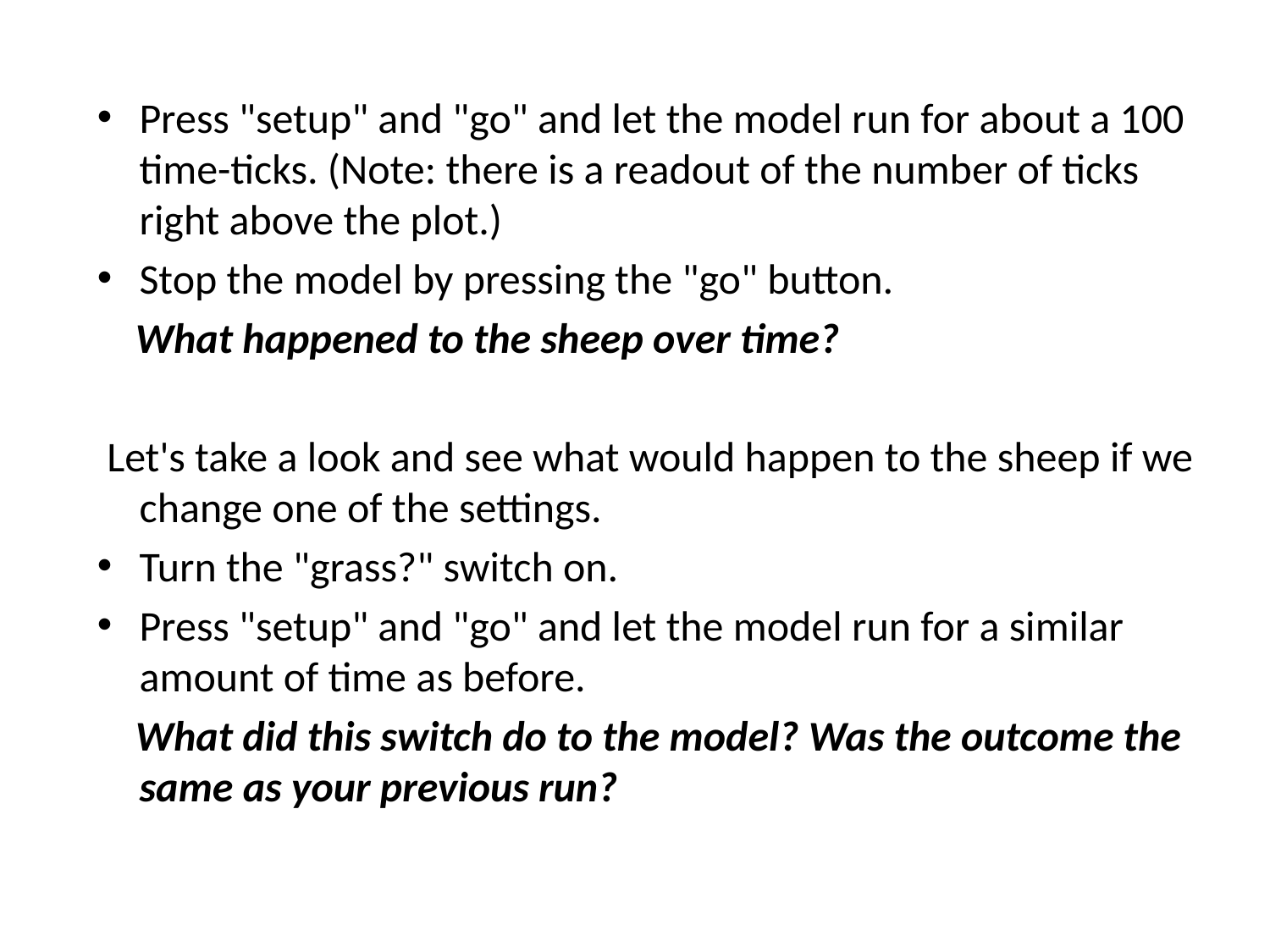

Press "setup" and "go" and let the model run for about a 100 time-ticks. (Note: there is a readout of the number of ticks right above the plot.)
Stop the model by pressing the "go" button.
    What happened to the sheep over time?

 Let's take a look and see what would happen to the sheep if we change one of the settings.
Turn the "grass?" switch on.
Press "setup" and "go" and let the model run for a similar amount of time as before.
    What did this switch do to the model? Was the outcome the same as your previous run?